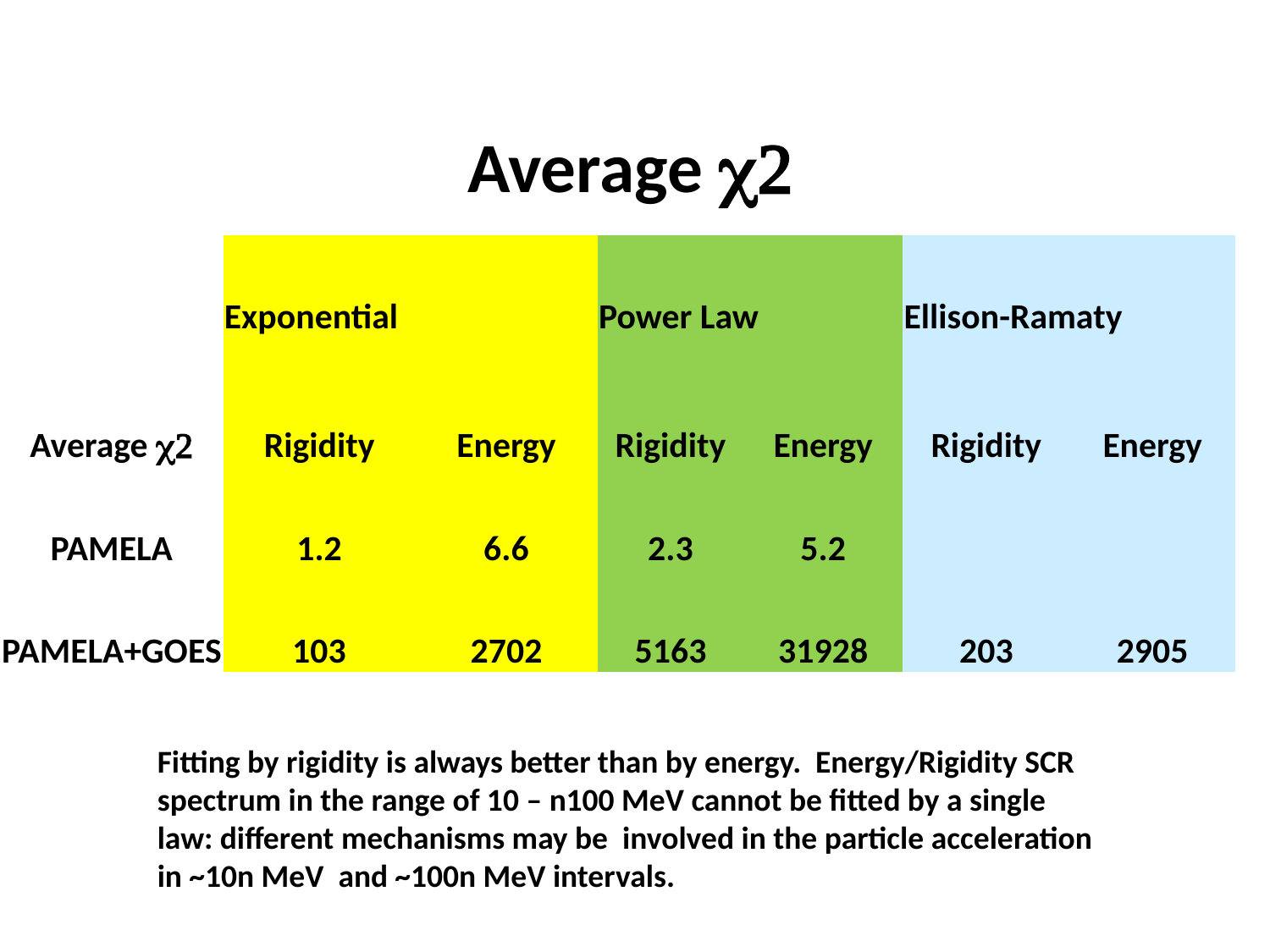

Average χ2

|  | Exponential |  | Power Law |  | Ellison-Ramaty |  |
| --- | --- | --- | --- | --- | --- | --- |
| Average χ2 | Rigidity | Energy | Rigidity | Energy | Rigidity | Energy |
| PAMELA | 1.2 | 6.6 | 2.3 | 5.2 |  |  |
| PAMELA+GOES | 103 | 2702 | 5163 | 31928 | 203 | 2905 |
Fitting by rigidity is always better than by energy.  Energy/Rigidity SCR spectrum in the range of 10 – n100 MeV cannot be fitted by a single law: different mechanisms may be  involved in the particle acceleration in ~10n MeV  and ~100n MeV intervals.